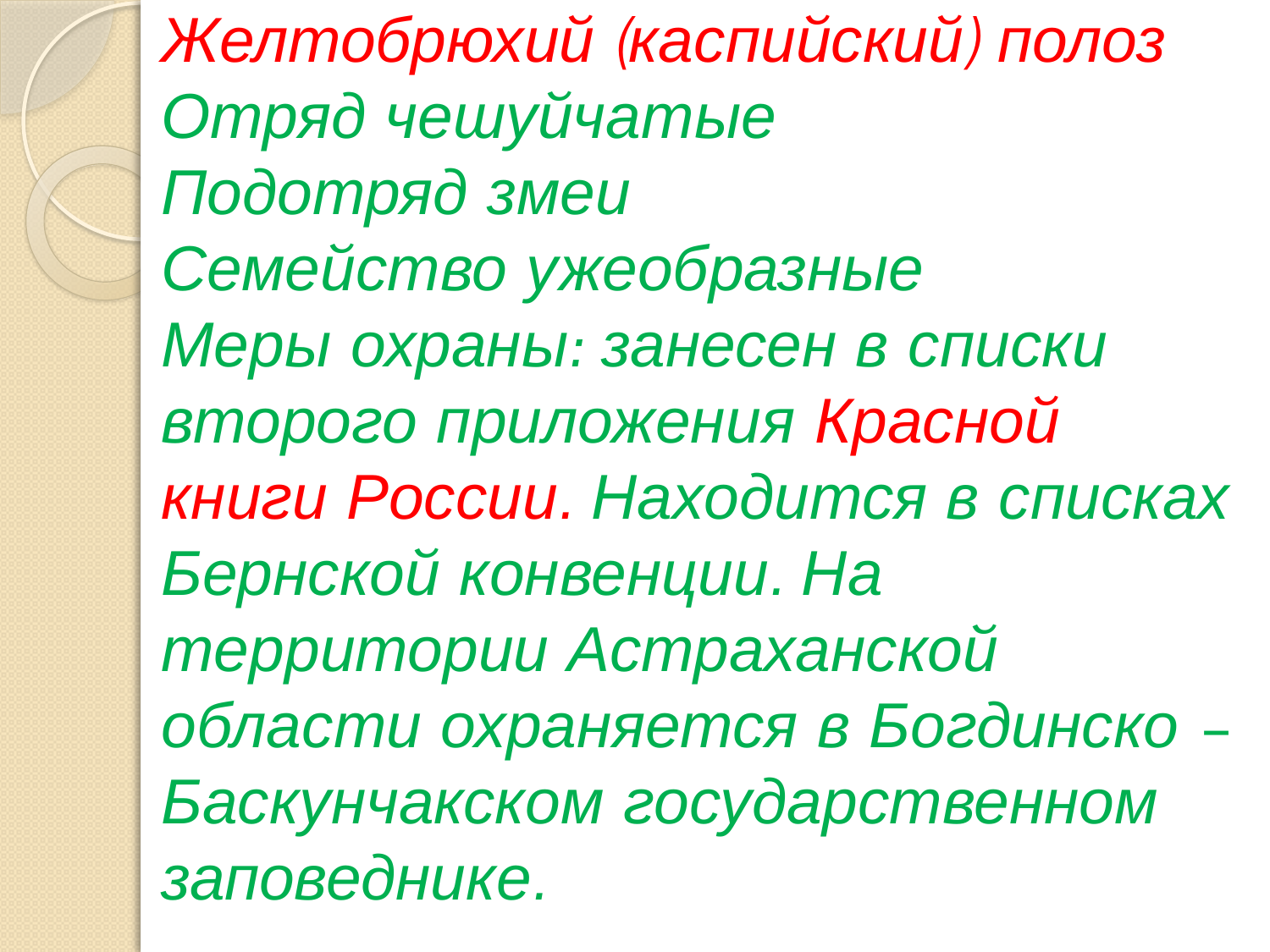

# Желтобрюхий (каспийский) полоз Отряд чешуйчатые Подотряд змеи Семейство ужеобразные Меры охраны: занесен в списки второго приложения Красной книги России. Находится в списках Бернской конвенции. На территории Астраханской области охраняется в Богдинско – Баскунчакском государственном заповеднике.